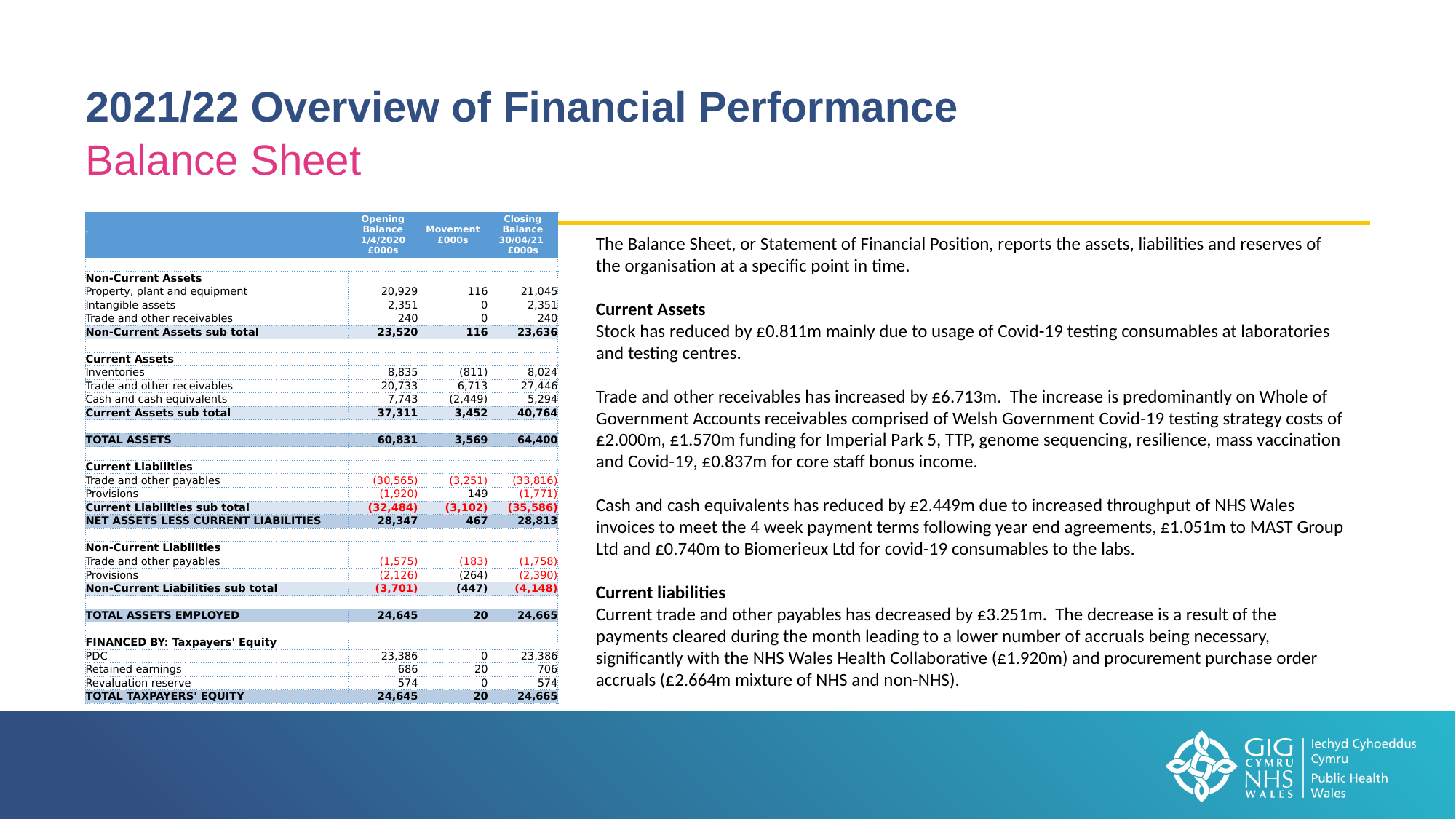

2021/22 Overview of Financial Performance
Balance Sheet
| ` | Opening Balance 1/4/2020 £000s | Movement £000s | Closing Balance 30/04/21 £000s |
| --- | --- | --- | --- |
|  |  |  |  |
| Non-Current Assets |  |  |  |
| Property, plant and equipment | 20,929 | 116 | 21,045 |
| Intangible assets | 2,351 | 0 | 2,351 |
| Trade and other receivables | 240 | 0 | 240 |
| Non-Current Assets sub total | 23,520 | 116 | 23,636 |
|  |  |  |  |
| Current Assets |  |  |  |
| Inventories | 8,835 | (811) | 8,024 |
| Trade and other receivables | 20,733 | 6,713 | 27,446 |
| Cash and cash equivalents | 7,743 | (2,449) | 5,294 |
| Current Assets sub total | 37,311 | 3,452 | 40,764 |
|  |  |  |  |
| TOTAL ASSETS | 60,831 | 3,569 | 64,400 |
|  |  |  |  |
| Current Liabilities |  |  |  |
| Trade and other payables | (30,565) | (3,251) | (33,816) |
| Provisions | (1,920) | 149 | (1,771) |
| Current Liabilities sub total | (32,484) | (3,102) | (35,586) |
| NET ASSETS LESS CURRENT LIABILITIES | 28,347 | 467 | 28,813 |
|  |  |  |  |
| Non-Current Liabilities |  |  |  |
| Trade and other payables | (1,575) | (183) | (1,758) |
| Provisions | (2,126) | (264) | (2,390) |
| Non-Current Liabilities sub total | (3,701) | (447) | (4,148) |
|  |  |  |  |
| TOTAL ASSETS EMPLOYED | 24,645 | 20 | 24,665 |
|  |  |  |  |
| FINANCED BY: Taxpayers' Equity |  |  |  |
| PDC | 23,386 | 0 | 23,386 |
| Retained earnings | 686 | 20 | 706 |
| Revaluation reserve | 574 | 0 | 574 |
| TOTAL TAXPAYERS' EQUITY | 24,645 | 20 | 24,665 |
The Balance Sheet, or Statement of Financial Position, reports the assets, liabilities and reserves of the organisation at a specific point in time.

Current Assets
Stock has reduced by £0.811m mainly due to usage of Covid-19 testing consumables at laboratories and testing centres.

Trade and other receivables has increased by £6.713m.  The increase is predominantly on Whole of Government Accounts receivables comprised of Welsh Government Covid-19 testing strategy costs of £2.000m, £1.570m funding for Imperial Park 5, TTP, genome sequencing, resilience, mass vaccination and Covid-19, £0.837m for core staff bonus income.

Cash and cash equivalents has reduced by £2.449m due to increased throughput of NHS Wales invoices to meet the 4 week payment terms following year end agreements, £1.051m to MAST Group Ltd and £0.740m to Biomerieux Ltd for covid-19 consumables to the labs.

Current liabilities
Current trade and other payables has decreased by £3.251m.  The decrease is a result of the payments cleared during the month leading to a lower number of accruals being necessary, significantly with the NHS Wales Health Collaborative (£1.920m) and procurement purchase order accruals (£2.664m mixture of NHS and non-NHS).